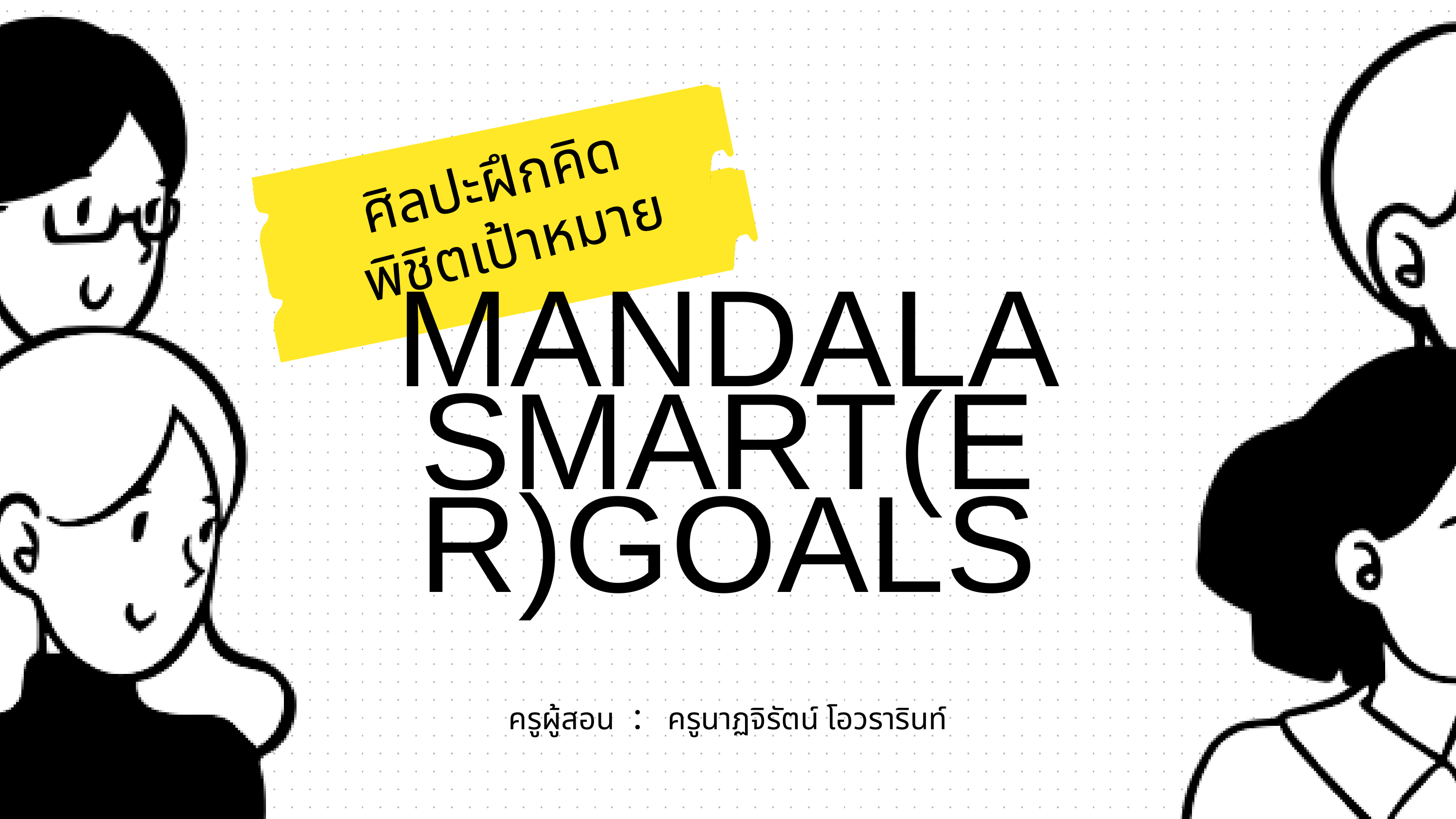

ศิลปะฝึกคิด
พิชิตเป้าหมาย

MANDALA
SMART(ER)GOALS

ครูผู้สอน ：ครูนาฏจิรัตน์ โอวรารินท์